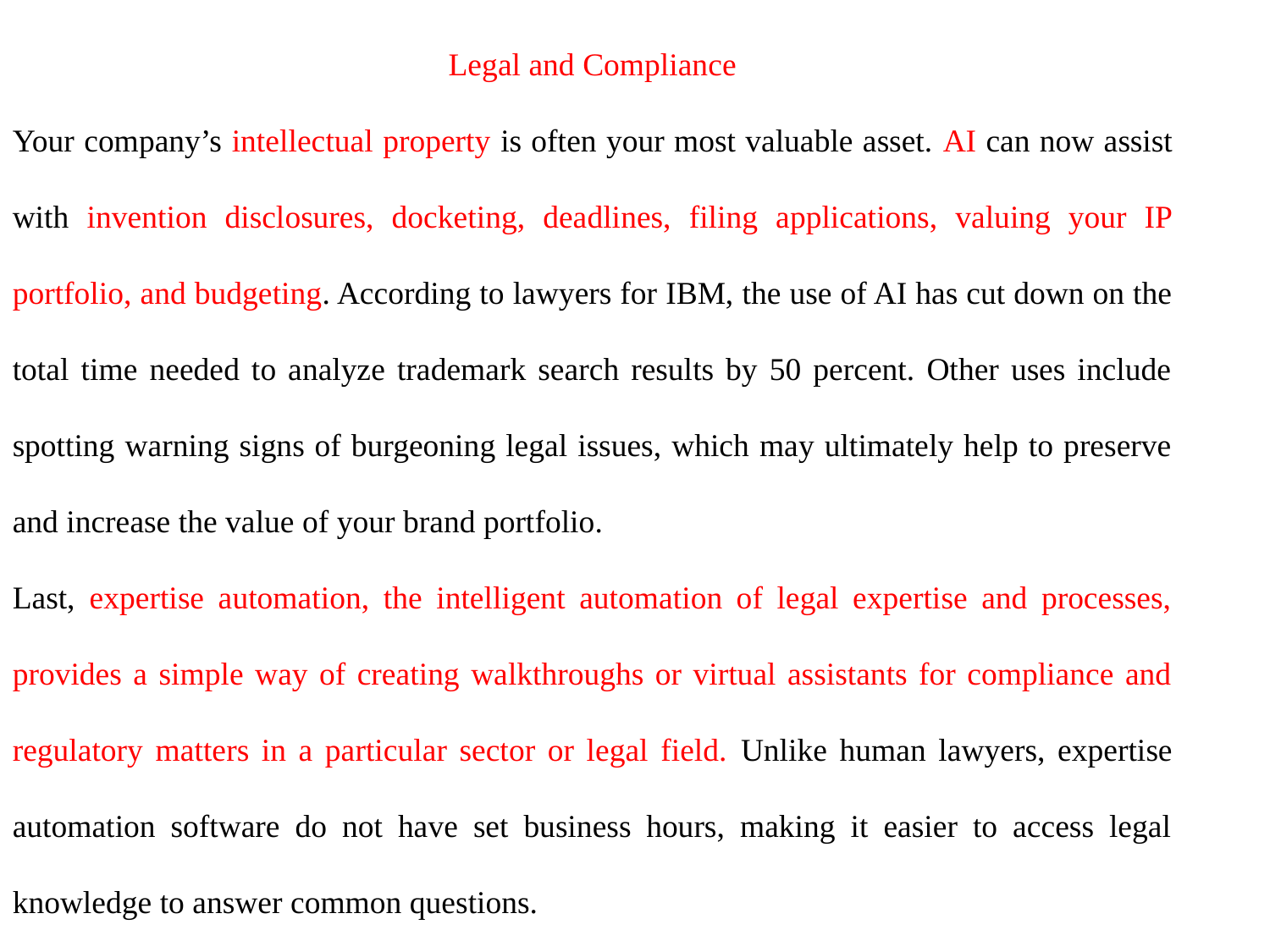

Legal and Compliance
Your company’s intellectual property is often your most valuable asset. AI can now assist with invention disclosures, docketing, deadlines, filing applications, valuing your IP portfolio, and budgeting. According to lawyers for IBM, the use of AI has cut down on the total time needed to analyze trademark search results by 50 percent. Other uses include spotting warning signs of burgeoning legal issues, which may ultimately help to preserve and increase the value of your brand portfolio.
Last, expertise automation, the intelligent automation of legal expertise and processes, provides a simple way of creating walkthroughs or virtual assistants for compliance and regulatory matters in a particular sector or legal field. Unlike human lawyers, expertise automation software do not have set business hours, making it easier to access legal knowledge to answer common questions.